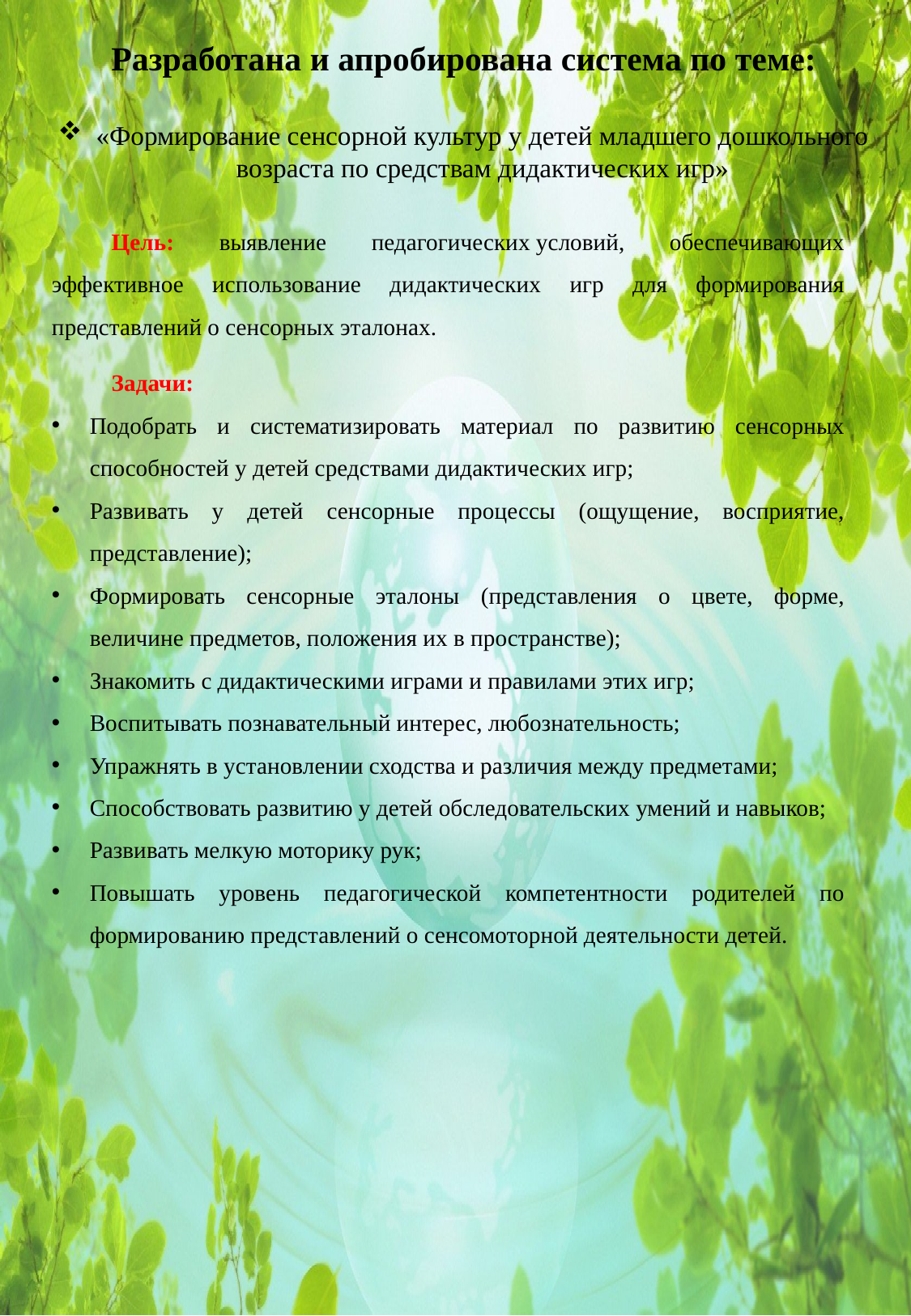

Разработана и апробирована система по теме:

«Формирование сенсорной культур у детей младшего дошкольного возраста по средствам дидактических игр»
Цель: выявление педагогических условий, обеспечивающих эффективное использование дидактических игр для формирования представлений о сенсорных эталонах.

Задачи:
Подобрать и систематизировать материал по развитию сенсорных способностей у детей средствами дидактических игр;
Развивать у детей сенсорные процессы (ощущение, восприятие, представление);
Формировать сенсорные эталоны (представления о цвете, форме, величине предметов, положения их в пространстве);
Знакомить с дидактическими играми и правилами этих игр;
Воспитывать познавательный интерес, любознательность;
Упражнять в установлении сходства и различия между предметами;
Способствовать развитию у детей обследовательских умений и навыков;
Развивать мелкую моторику рук;
Повышать уровень педагогической компетентности родителей по формированию представлений о сенсомоторной деятельности детей.